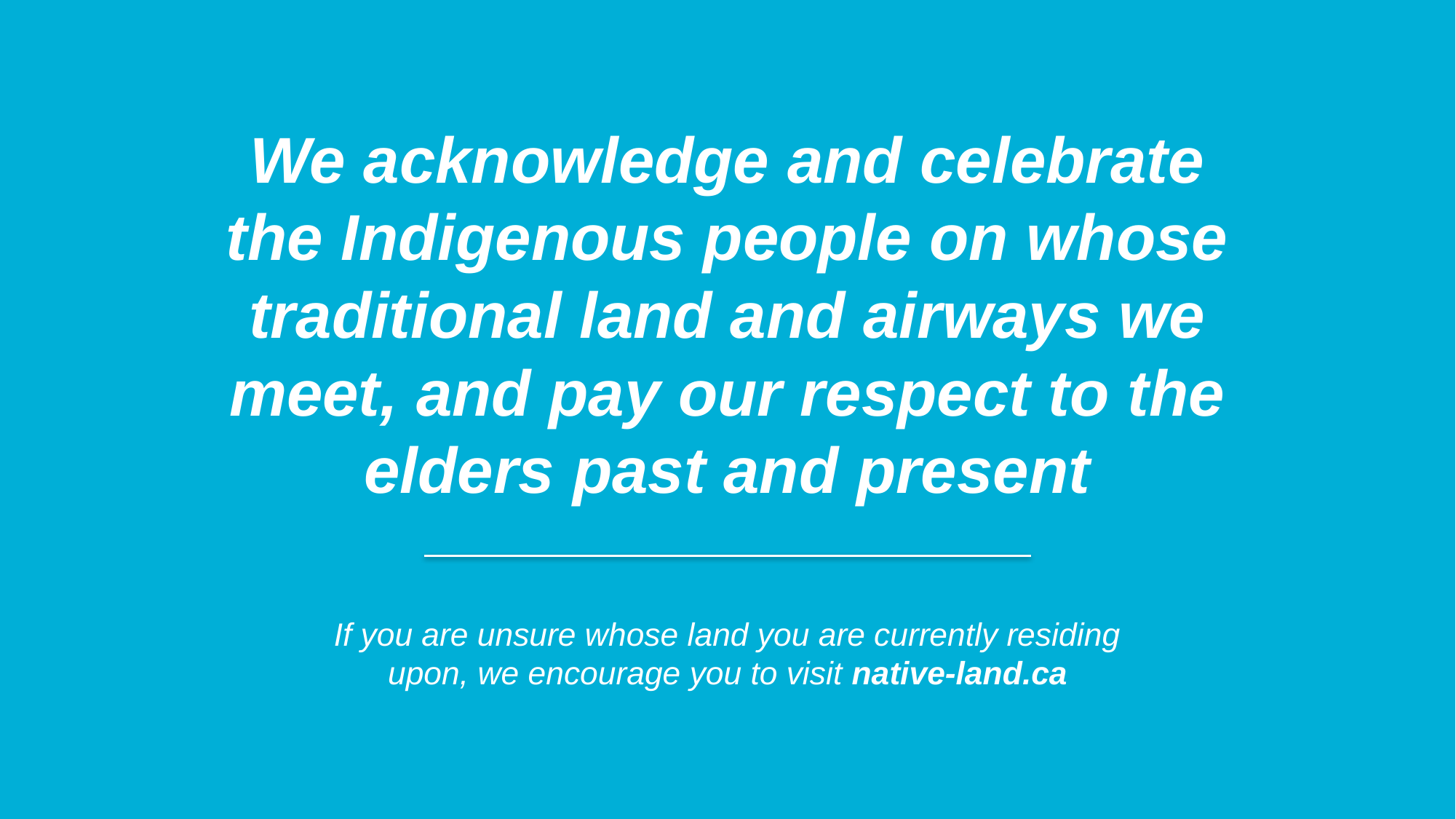

We acknowledge and celebrate the Indigenous people on whose traditional land and airways we meet, and pay our respect to the elders past and present
If you are unsure whose land you are currently residing upon, we encourage you to visit native-land.ca